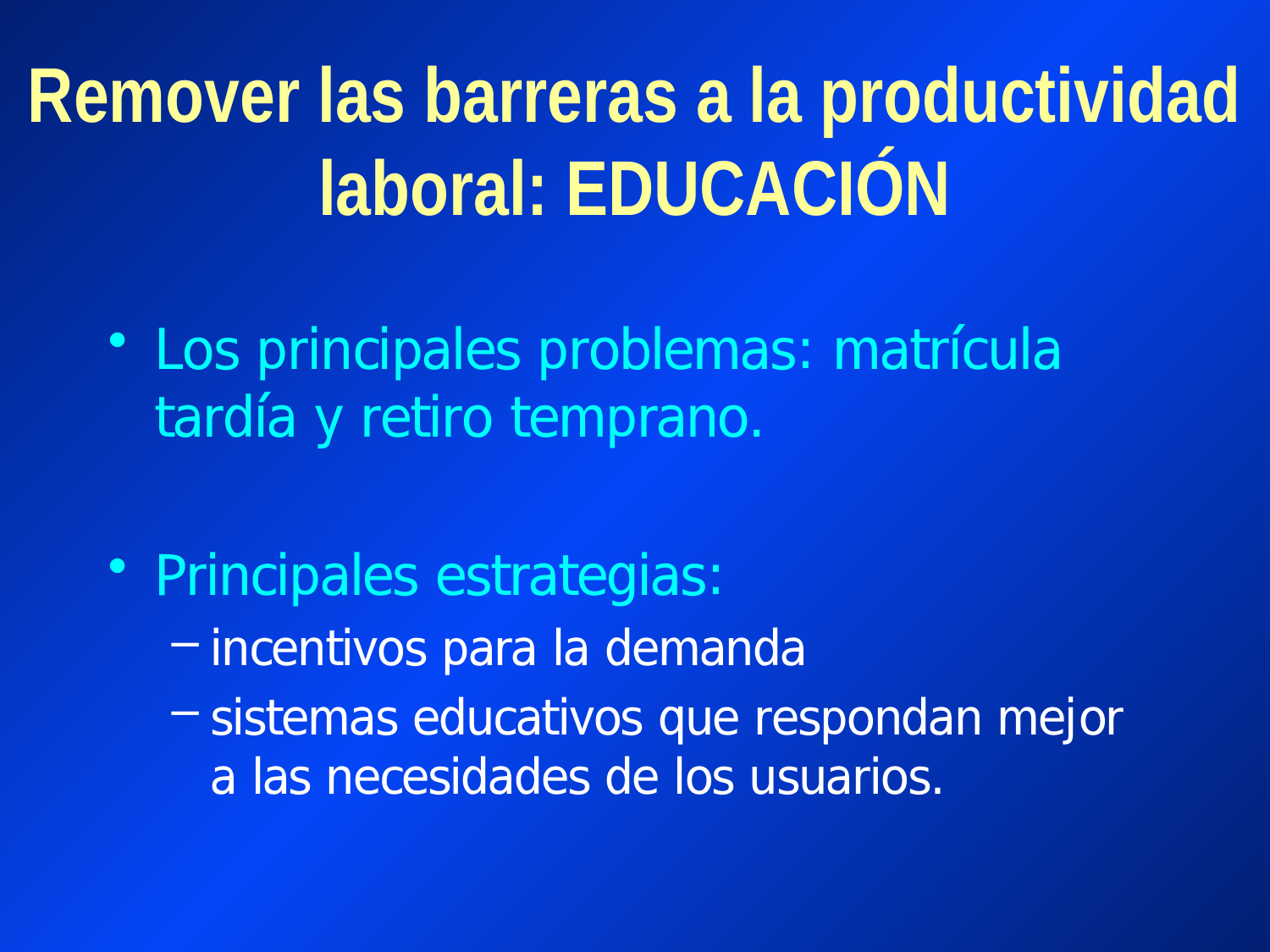

# Remover las barreras a la productividad laboral: EDUCACIÓN
Los principales problemas: matrícula tardía y retiro temprano.

Principales estrategias:
incentivos para la demanda
sistemas educativos que respondan mejor a las necesidades de los usuarios.